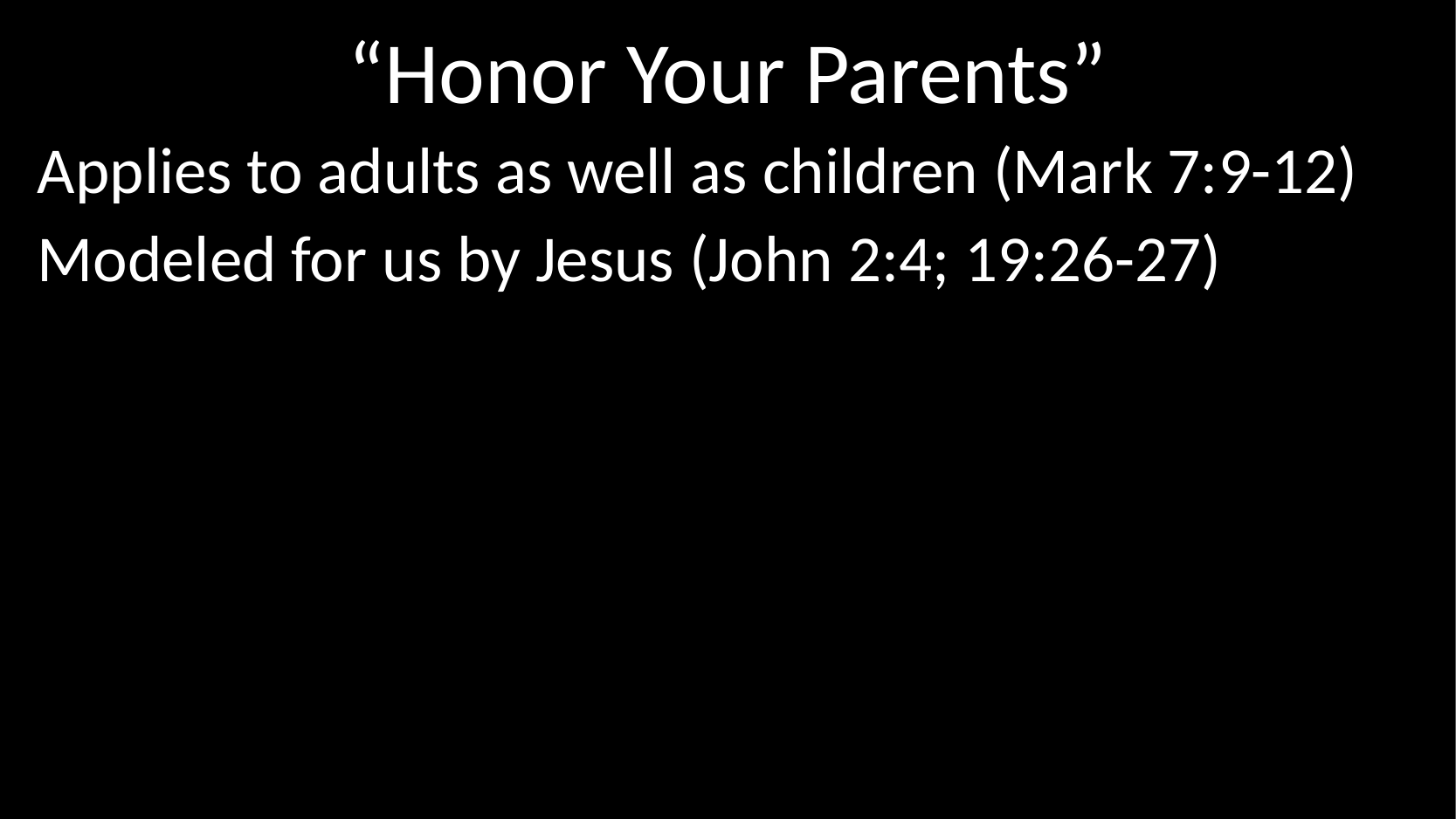

# “Honor Your Parents”
Applies to adults as well as children (Mark 7:9-12)
Modeled for us by Jesus (John 2:4; 19:26-27)